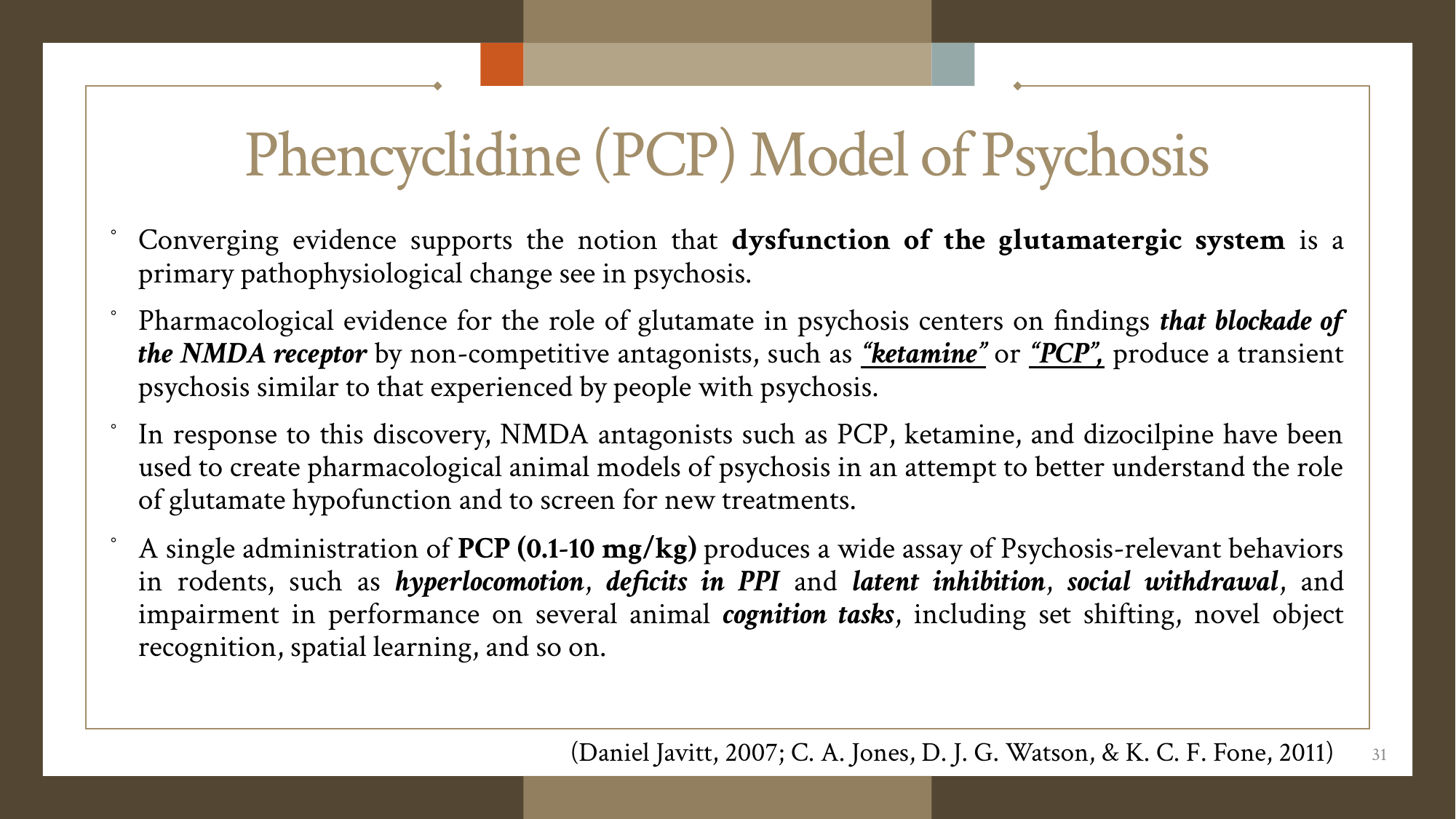

# Phencyclidine (PCP) Model of Psychosis
Converging evidence supports the notion that dysfunction of the glutamatergic system is a primary pathophysiological change see in psychosis.
Pharmacological evidence for the role of glutamate in psychosis centers on findings that blockade of the NMDA receptor by non-competitive antagonists, such as “ketamine” or “PCP”, produce a transient psychosis similar to that experienced by people with psychosis.
In response to this discovery, NMDA antagonists such as PCP, ketamine, and dizocilpine have been used to create pharmacological animal models of psychosis in an attempt to better understand the role of glutamate hypofunction and to screen for new treatments.
A single administration of PCP (0.1-10 mg/kg) produces a wide assay of Psychosis-relevant behaviors in rodents, such as hyperlocomotion, deficits in PPI and latent inhibition, social withdrawal, and impairment in performance on several animal cognition tasks, including set shifting, novel object recognition, spatial learning, and so on.
(Daniel Javitt, 2007; C. A. Jones, D. J. G. Watson, & K. C. F. Fone, 2011)
31